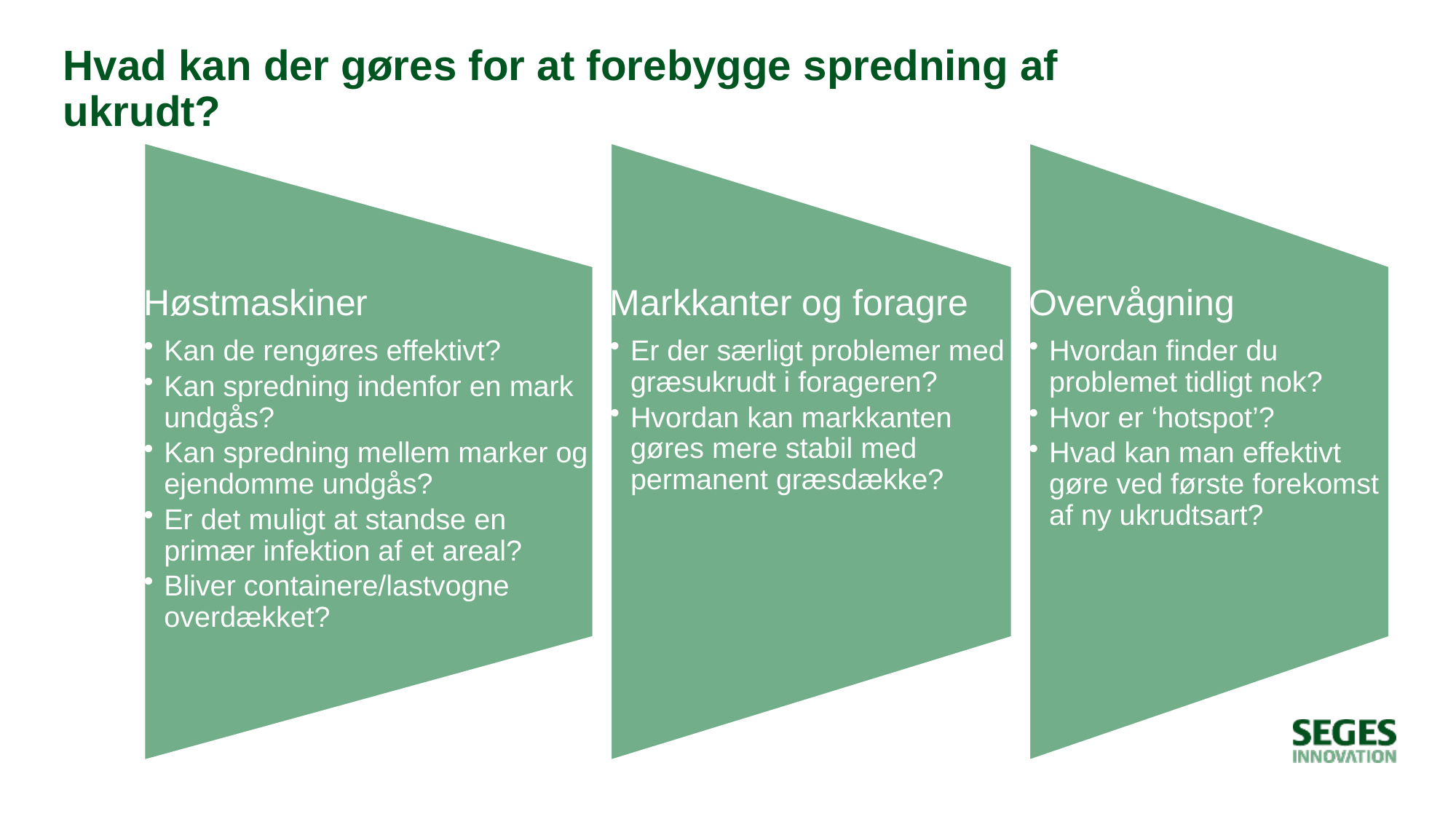

# Hvad kan der gøres for at forebygge spredning af ukrudt?
Høstmaskiner
Kan de rengøres effektivt?
Kan spredning indenfor en mark undgås?
Kan spredning mellem marker og ejendomme undgås?
Er det muligt at standse en primær infektion af et areal?
Bliver containere/lastvogne overdækket?
Markkanter og foragre
Er der særligt problemer med græsukrudt i forageren?
Hvordan kan markkanten gøres mere stabil med permanent græsdække?
Overvågning
Hvordan finder du problemet tidligt nok?
Hvor er ‘hotspot’?
Hvad kan man effektivt gøre ved første forekomst af ny ukrudtsart?